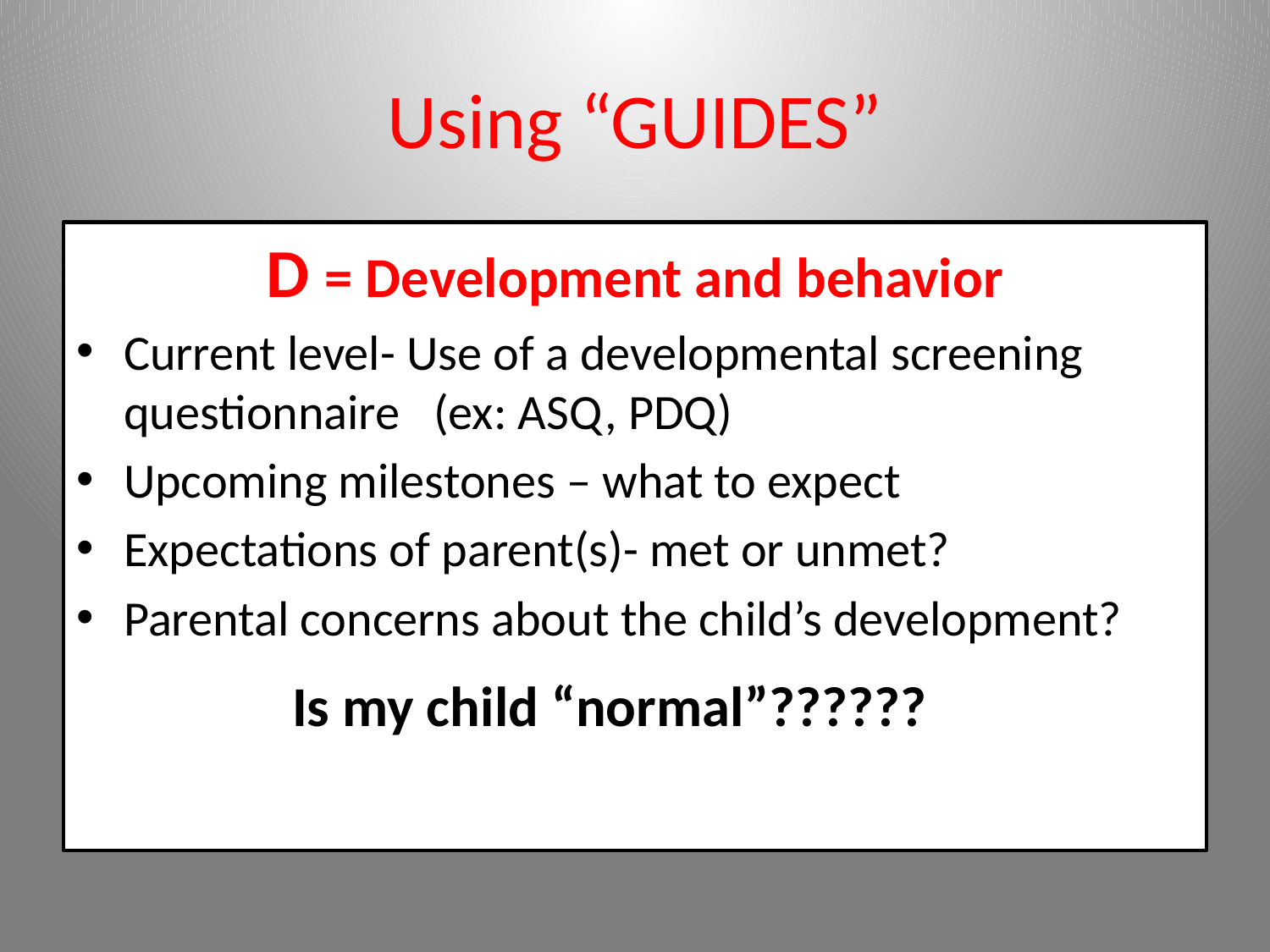

# Using “GUIDES”
D = Development and behavior
Current level- Use of a developmental screening questionnaire   (ex: ASQ, PDQ)
Upcoming milestones – what to expect
Expectations of parent(s)- met or unmet?
Parental concerns about the child’s development?
                 Is my child “normal”??????